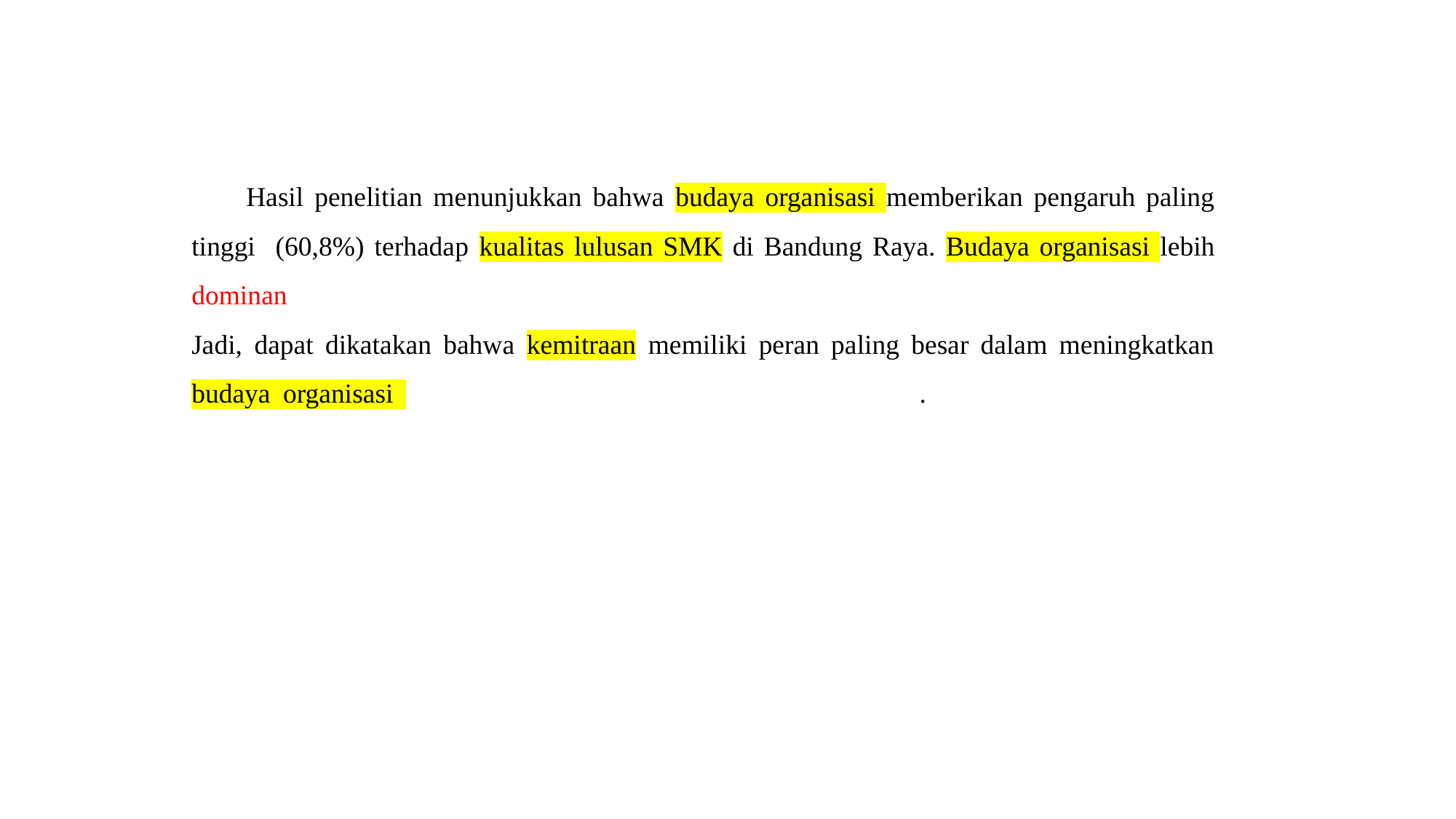

Hasil penelitian menunjukkan bahwa budaya organisasi memberikan pengaruh paling tinggi  (60,8%) terhadap kualitas lulusan SMK di Bandung Raya. Budaya organisasi lebih dominan dipengaruhi oleh kemitraan (30,4%) dan ditunjang oleh modal manusia (26,6%). Jadi, dapat dikatakan bahwa kemitraan memiliki peran paling besar dalam meningkatkan budaya organisasi yang berdampak pada kualitas lulusan SMK.  30,4% perubahan yang terjadi pada kualitas lulusan SMK disebabkan oleh perubahan pada kemitraan yang menyebabkan perubahan pada budaya organisasi.  Sementara itu 26,6% perubahan yang terjadi pada kualitas lulusan SMK disebabkan oleh perubahan pada modal manusia yang menyebabkan perubahan pada budaya organisasi.